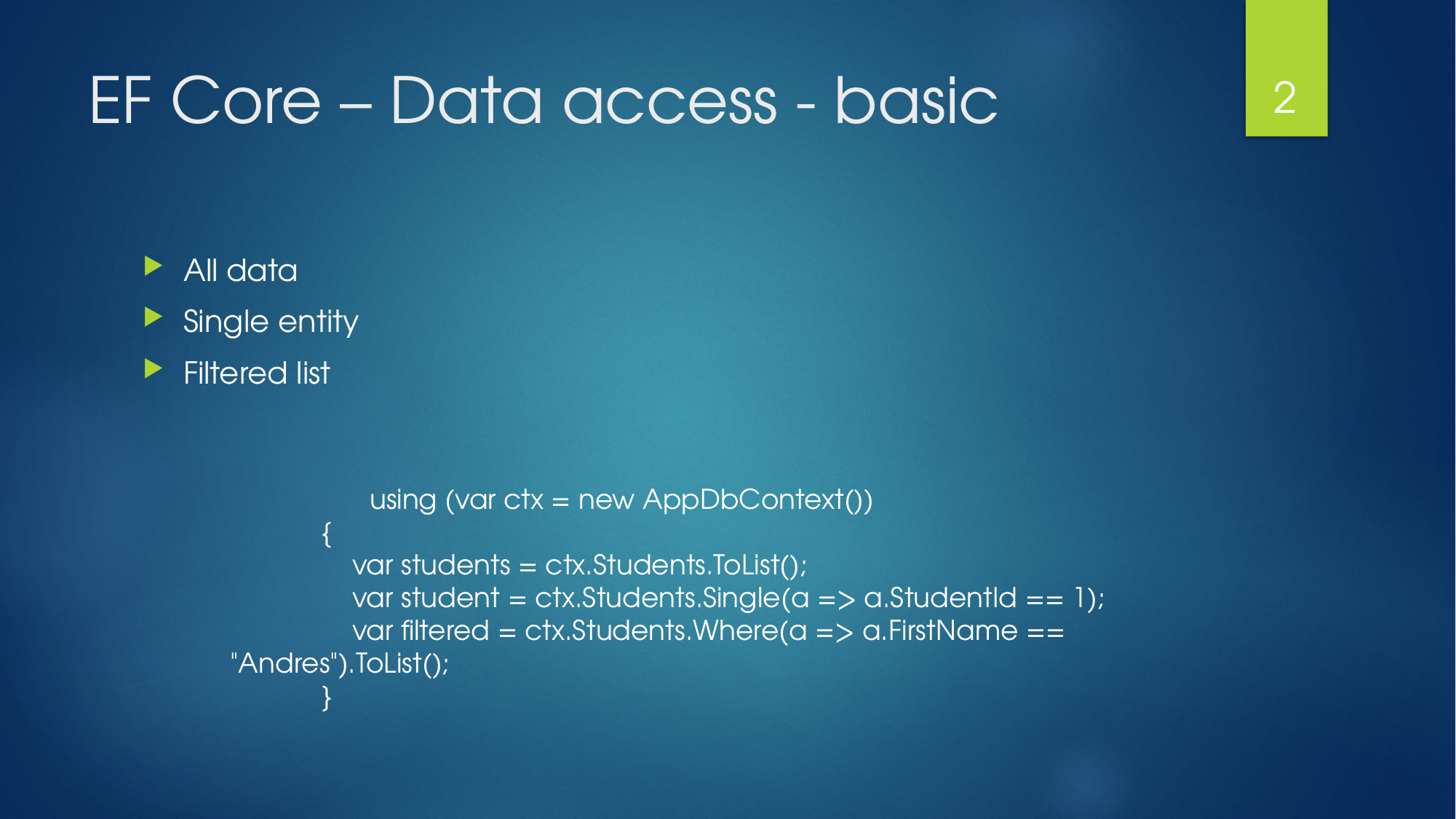

2
# EF Core – Data access - basic
All data
Single entity
Filtered list
 	    using (var ctx = new AppDbContext())
            {
                var students = ctx.Students.ToList();
                var student = ctx.Students.Single(a => a.StudentId == 1);
                var filtered = ctx.Students.Where(a => a.FirstName == "Andres").ToList();
            }